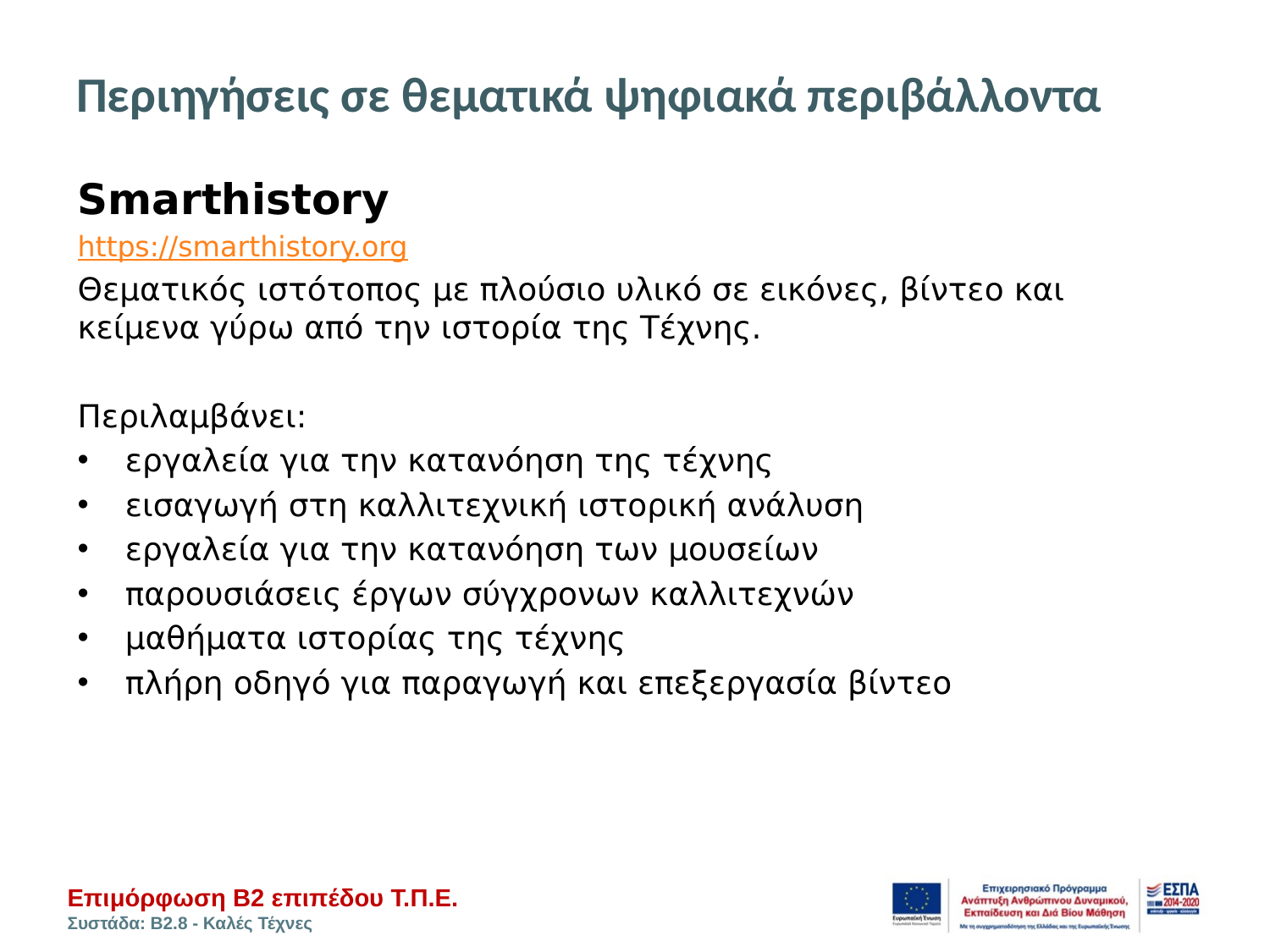

# Περιηγήσεις σε θεματικά ψηφιακά περιβάλλοντα
Smarthistory
https://smarthistory.org
Θεματικός ιστότοπος με πλούσιο υλικό σε εικόνες, βίντεο και κείμενα γύρω από την ιστορία της Τέχνης.

Περιλαμβάνει:
εργαλεία για την κατανόηση της τέχνης
εισαγωγή στη καλλιτεχνική ιστορική ανάλυση
εργαλεία για την κατανόηση των μουσείων
παρουσιάσεις έργων σύγχρονων καλλιτεχνών
μαθήματα ιστορίας της τέχνης
πλήρη οδηγό για παραγωγή και επεξεργασία βίντεο